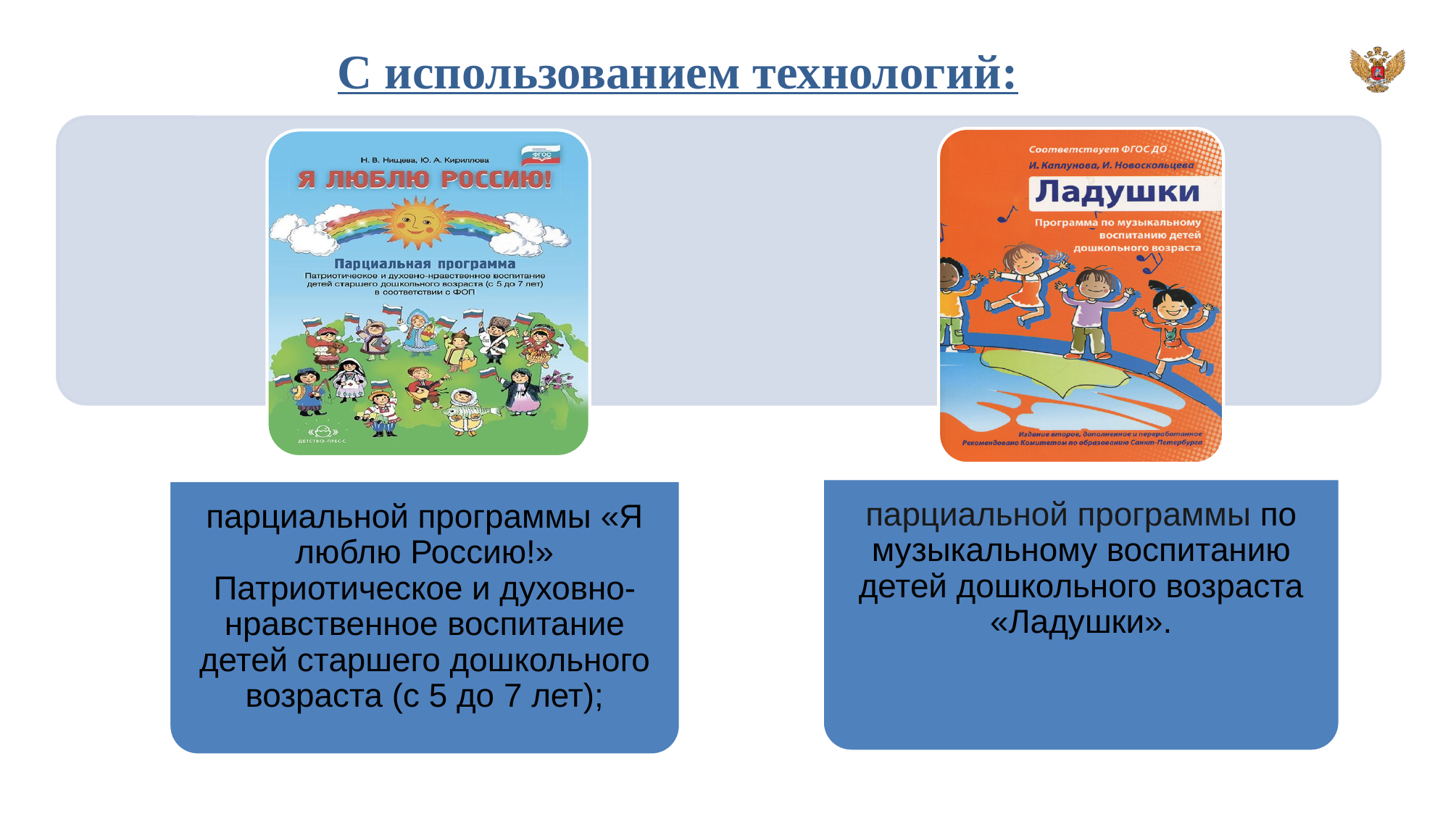

С использованием технологий:
парциальной программы «Я люблю Россию!» Патриотическое и духовно-нравственное воспитание детей старшего дошкольного возраста (с 5 до 7 лет);
парциальной программы по музыкальному воспитанию детей дошкольного возраста «Ладушки».